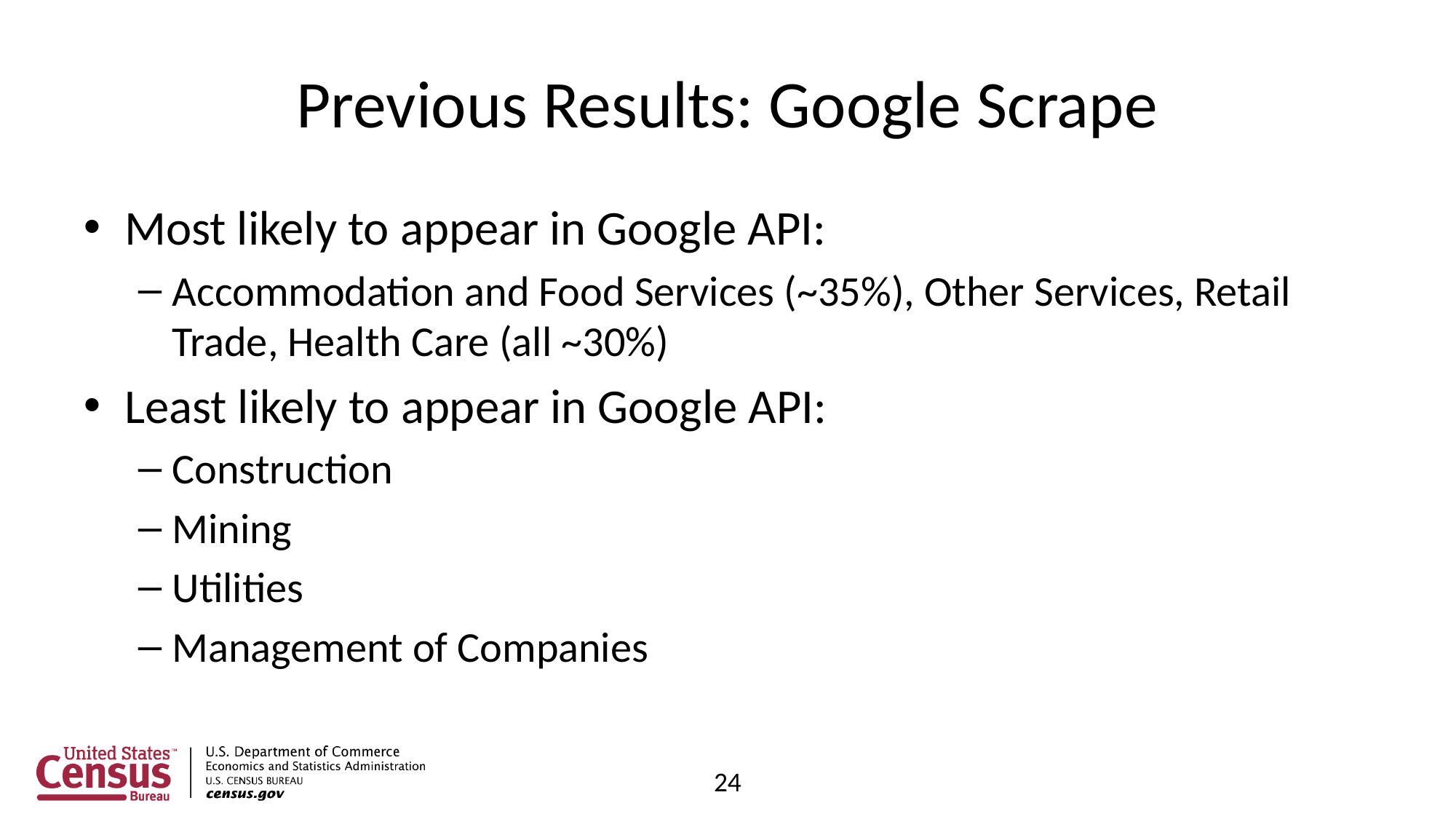

# Previous Results: Google Scrape
Most likely to appear in Google API:
Accommodation and Food Services (~35%), Other Services, Retail Trade, Health Care (all ~30%)
Least likely to appear in Google API:
Construction
Mining
Utilities
Management of Companies
24